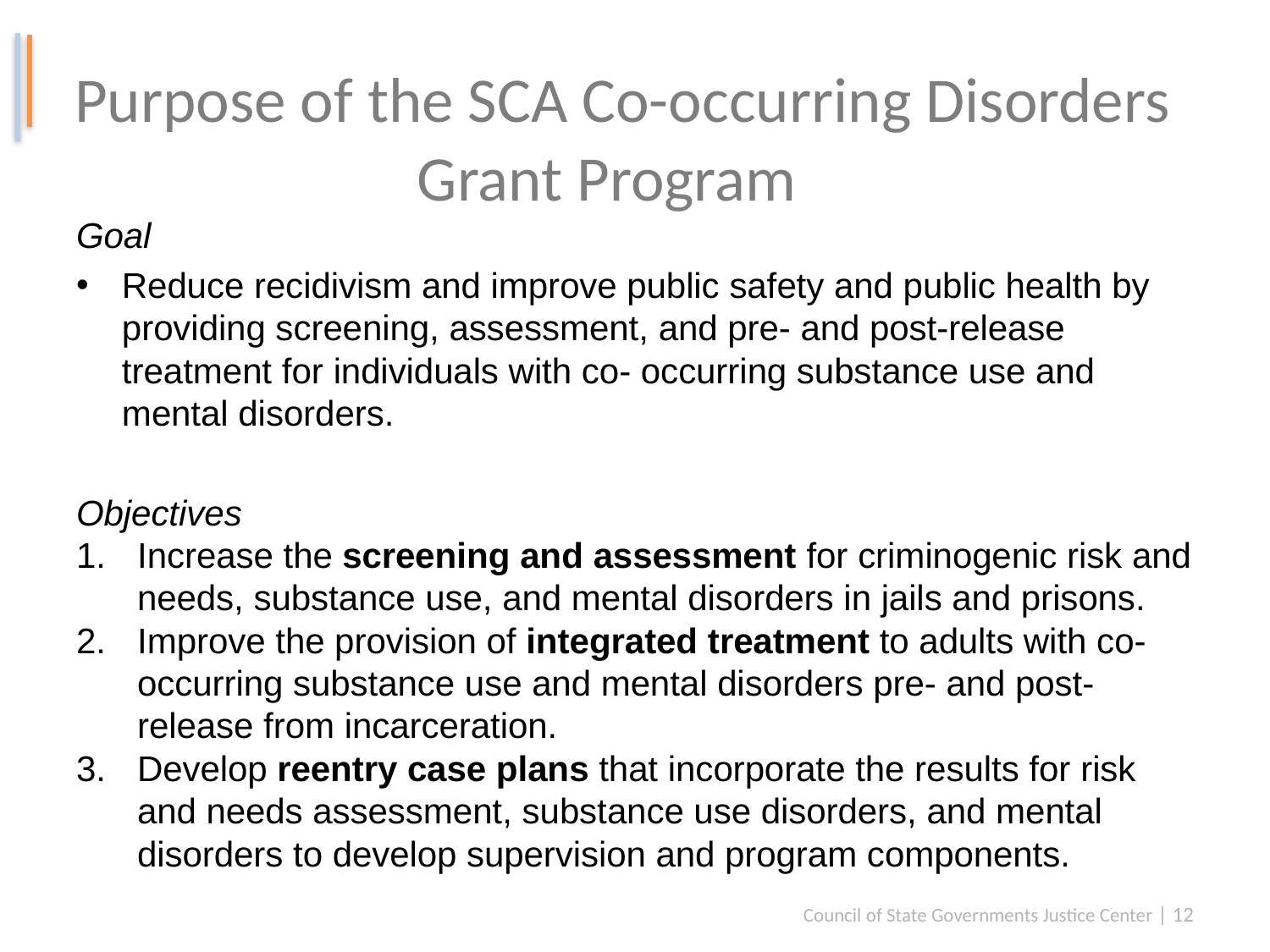

# Purpose of the SCA Co-occurring Disorders Grant Program
Goal
Reduce recidivism and improve public safety and public health by providing screening, assessment, and pre- and post-release treatment for individuals with co- occurring substance use and mental disorders.

Objectives
Increase the screening and assessment for criminogenic risk and needs, substance use, and mental disorders in jails and prisons.
Improve the provision of integrated treatment to adults with co-occurring substance use and mental disorders pre- and post-release from incarceration.
Develop reentry case plans that incorporate the results for risk and needs assessment, substance use disorders, and mental disorders to develop supervision and program components.

  Council of State Governments Justice Center | 12